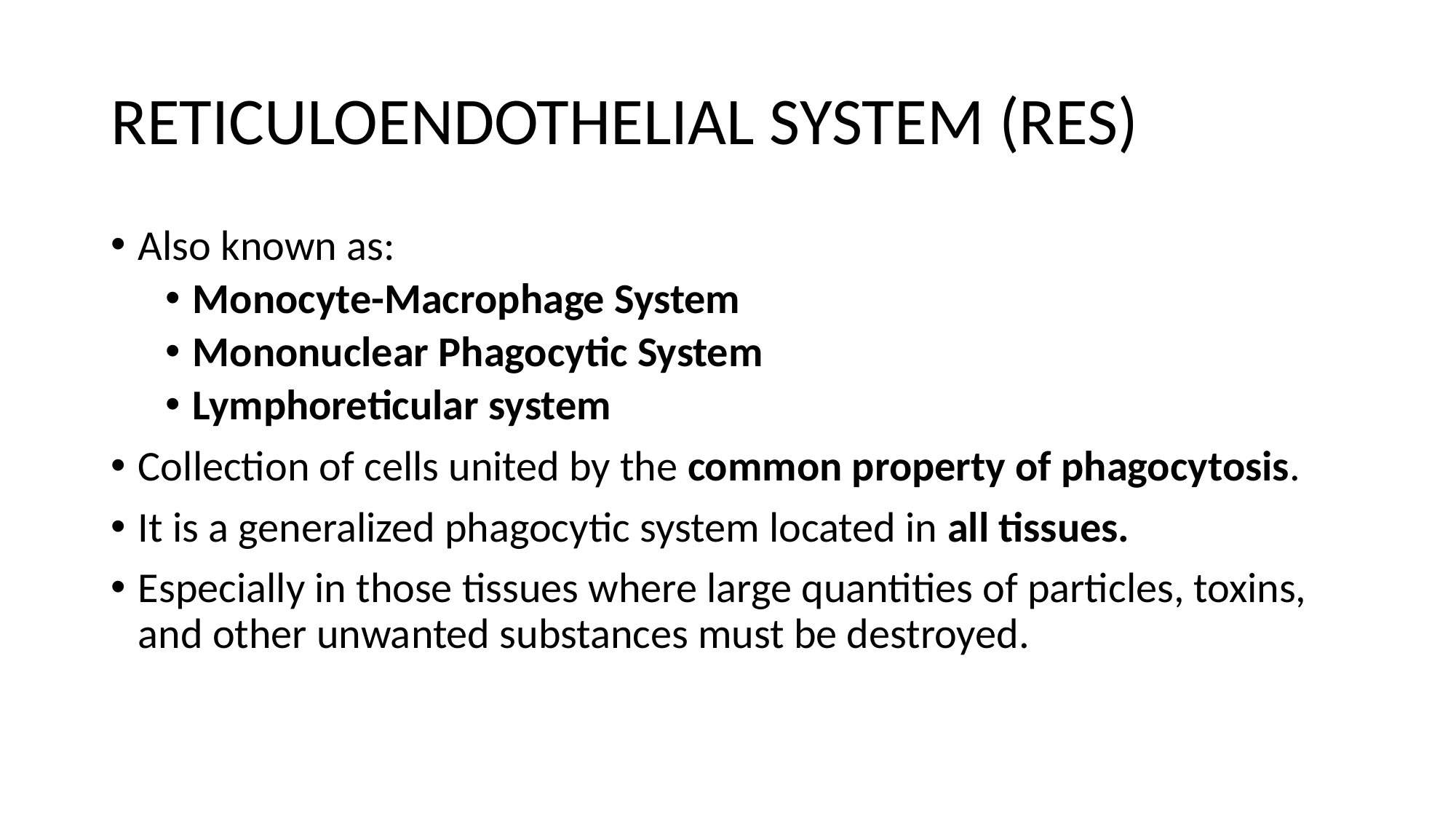

# RETICULOENDOTHELIAL SYSTEM (RES)
Also known as:
Monocyte-Macrophage System
Mononuclear Phagocytic System
Lymphoreticular system
Collection of cells united by the common property of phagocytosis.
It is a generalized phagocytic system located in all tissues.
Especially in those tissues where large quantities of particles, toxins, and other unwanted substances must be destroyed.